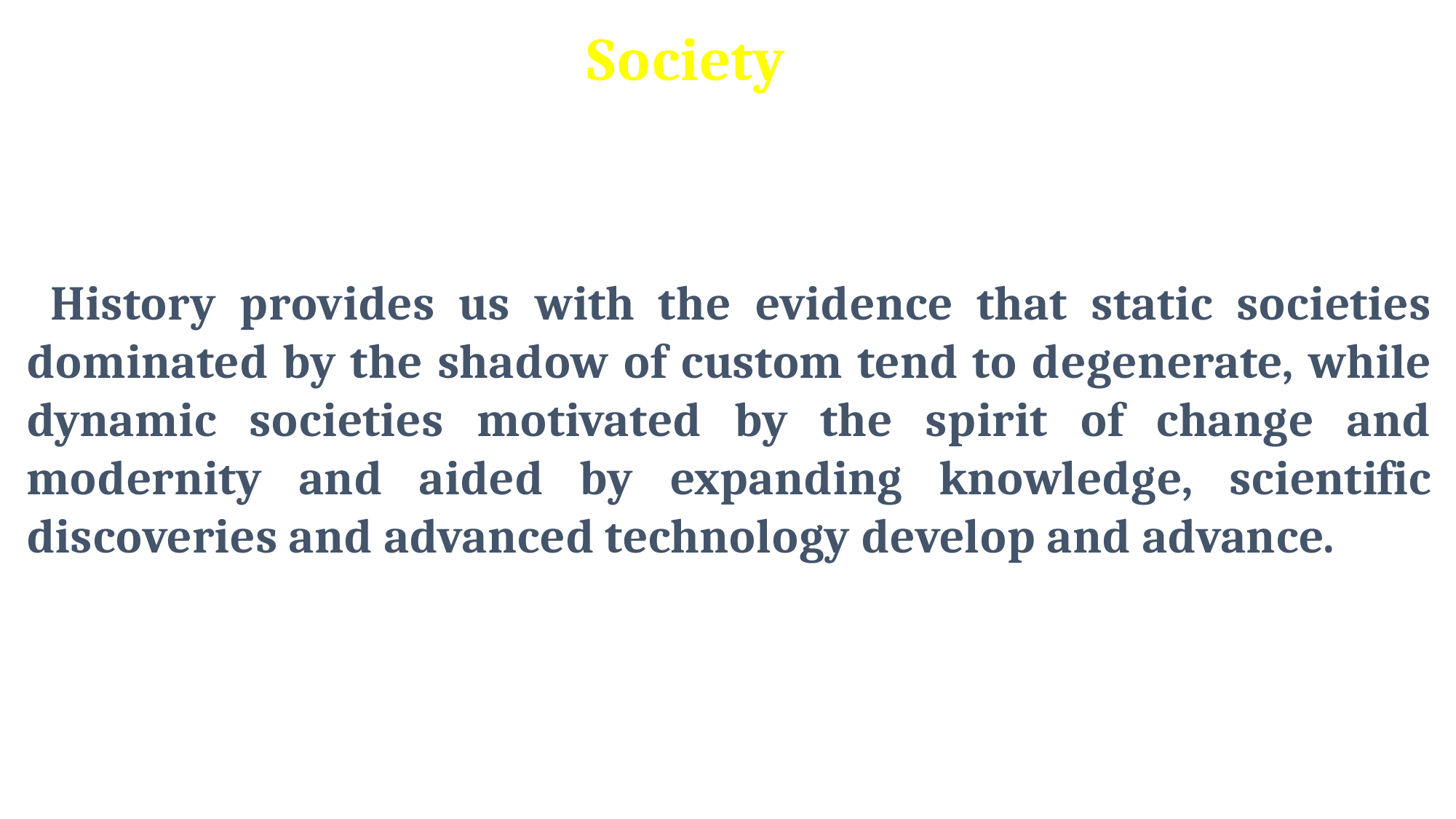

Society
 History provides us with the evidence that static societies dominated by the shadow of custom tend to degenerate, while dynamic societies motivated by the spirit of change and modernity and aided by expanding knowledge, scientific discoveries and advanced technology develop and advance.